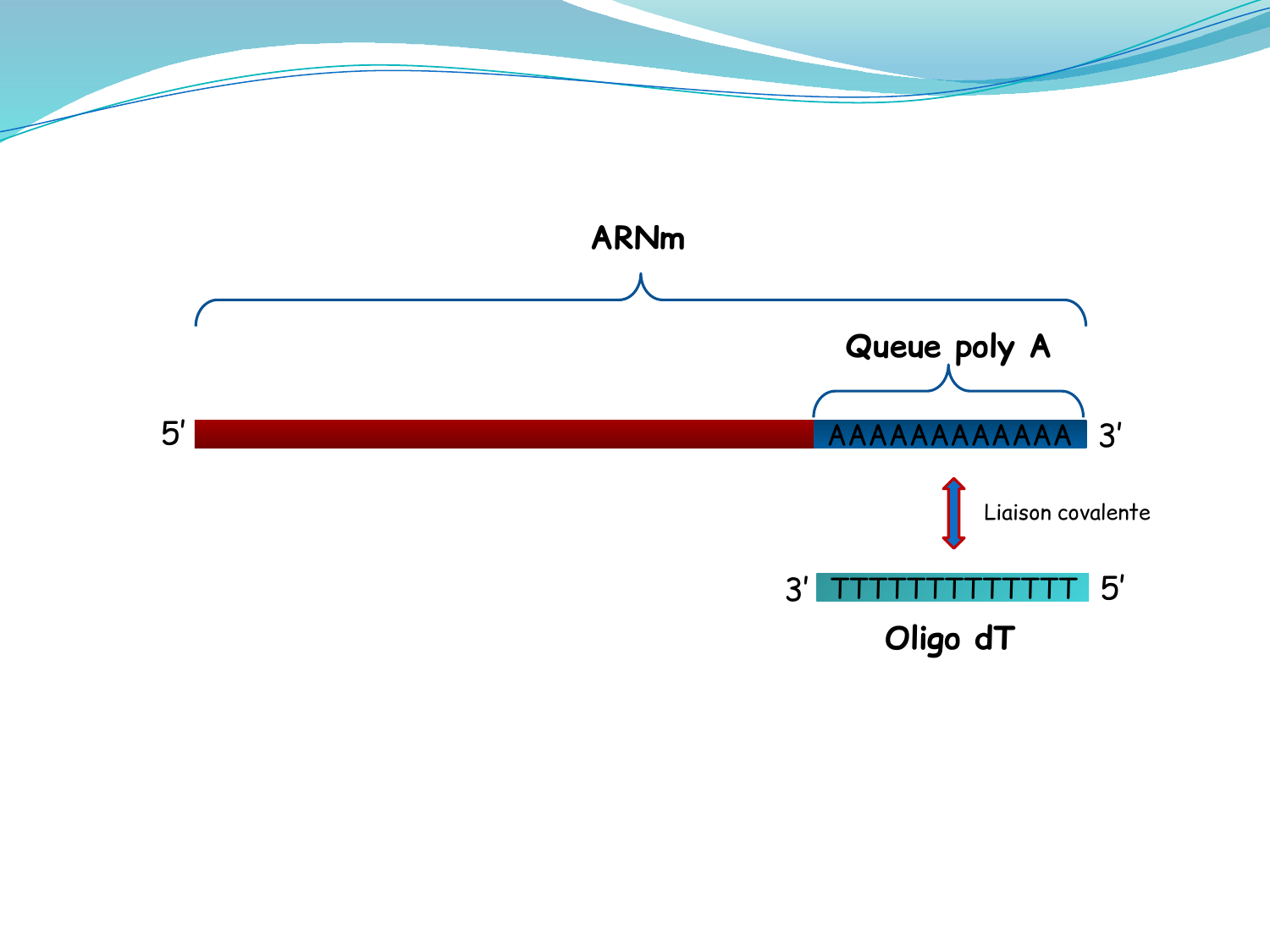

ARNm

Queue poly A
5’
3’
AAAAAAAAAAAA

Liaison covalente
5’
3’
TTTTTTTTTTTTT

Oligo dT